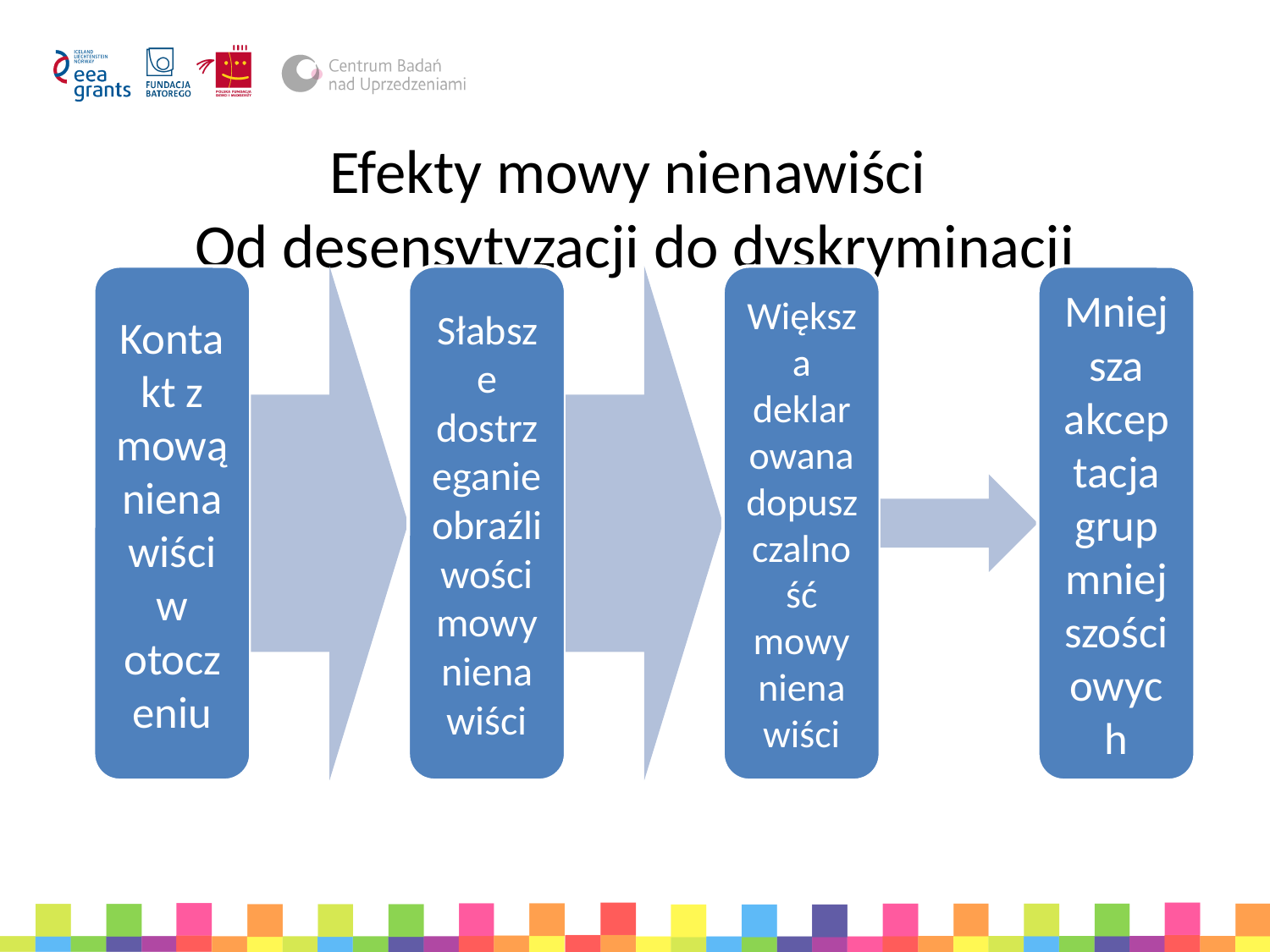

# Efekty mowy nienawiści Od desensytyzacji do dyskryminacji
Kontakt z mową nienawiści w otoczeniu
Słabsze dostrzeganie obraźliwości mowy nienawiści
Większa deklarowana dopuszczalność mowy nienawiści
Mniejsza akceptacja grup mniejszościowych